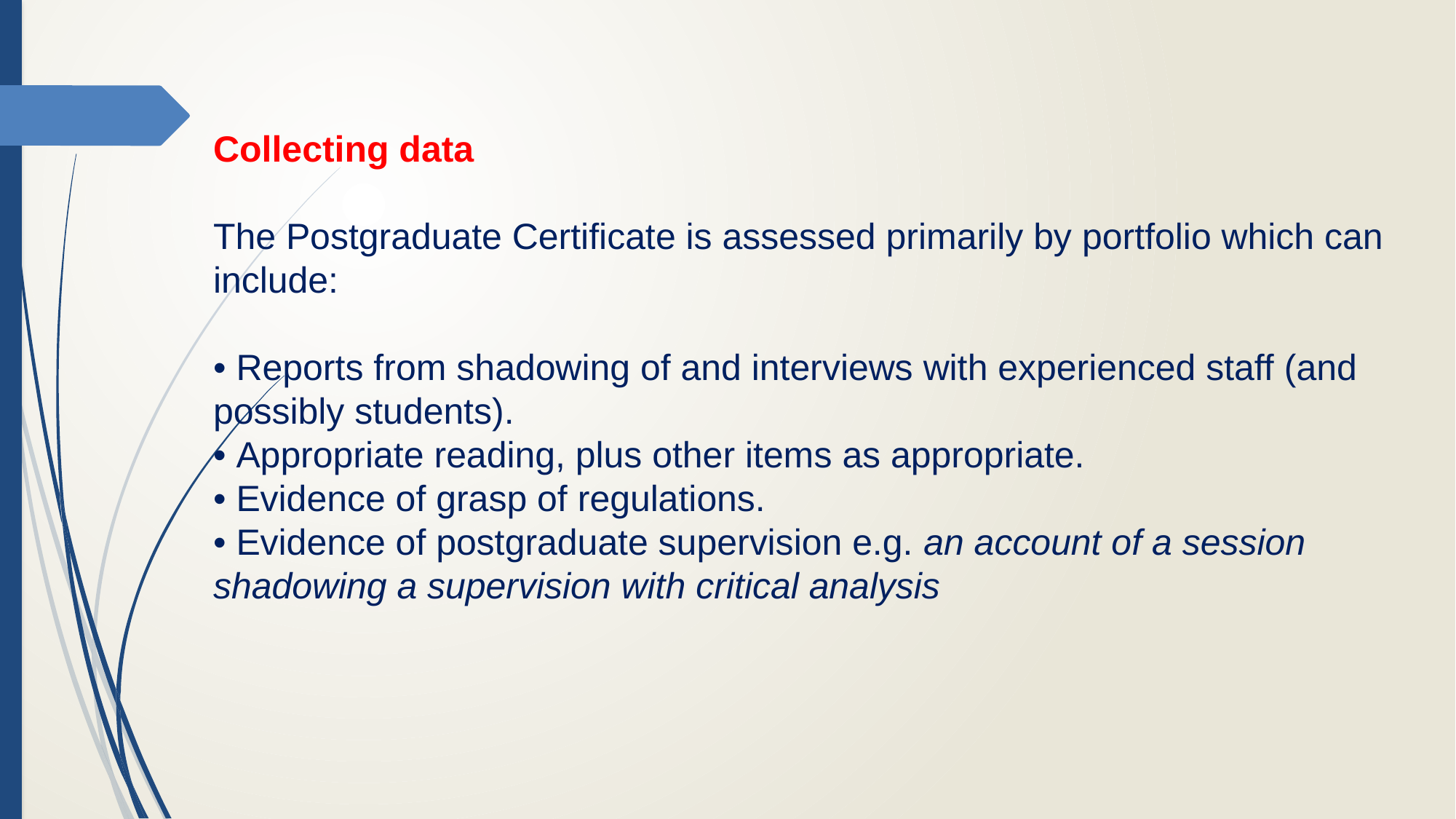

Collecting data

The Postgraduate Certificate is assessed primarily by portfolio which can include:

• Reports from shadowing of and interviews with experienced staff (and possibly students).
• Appropriate reading, plus other items as appropriate.
• Evidence of grasp of regulations.
• Evidence of postgraduate supervision e.g. an account of a session shadowing a supervision with critical analysis